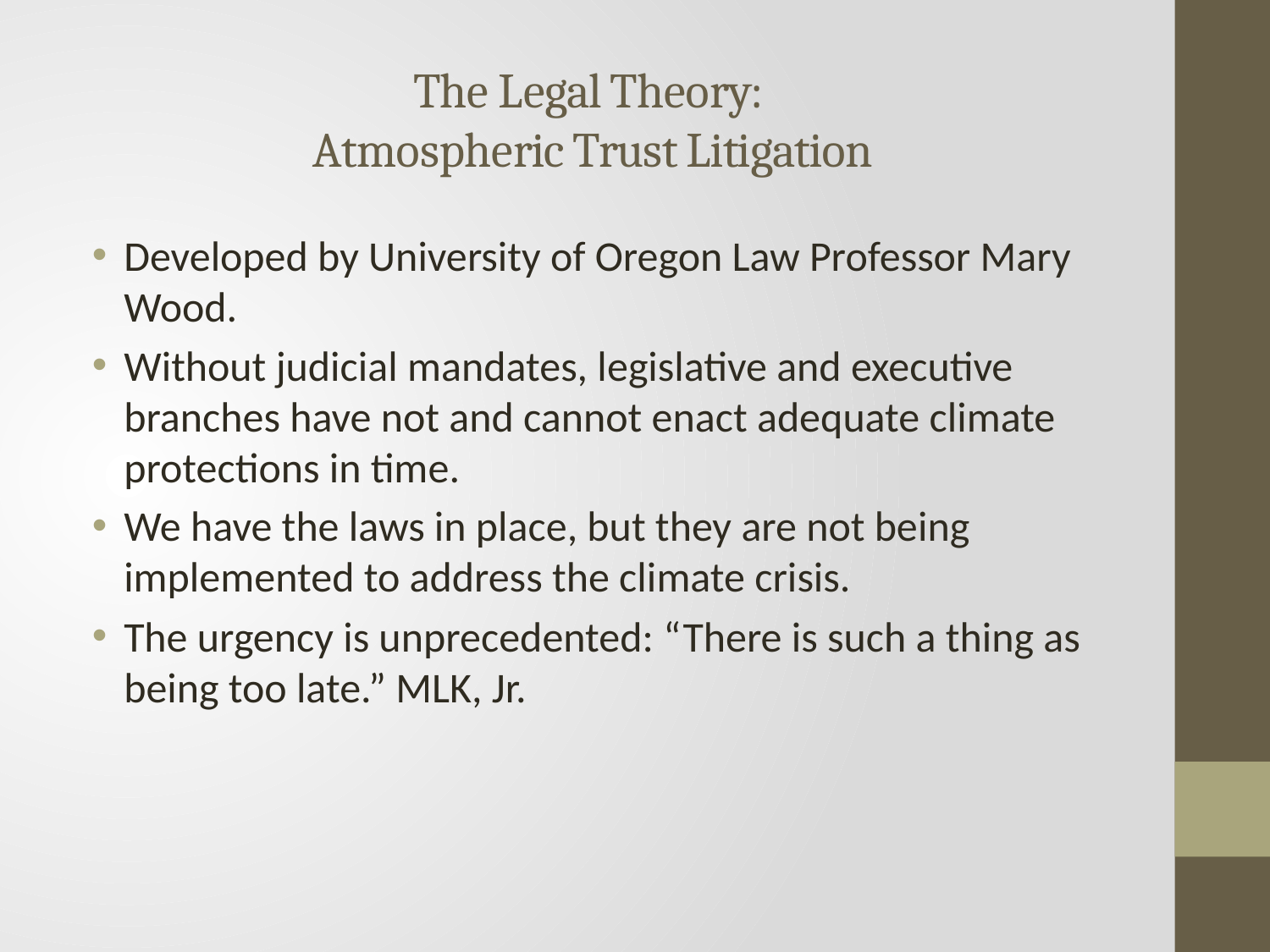

# The Legal Theory: Atmospheric Trust Litigation
Developed by University of Oregon Law Professor Mary Wood.
Without judicial mandates, legislative and executive branches have not and cannot enact adequate climate protections in time.
We have the laws in place, but they are not being implemented to address the climate crisis.
The urgency is unprecedented: “There is such a thing as being too late.” MLK, Jr.